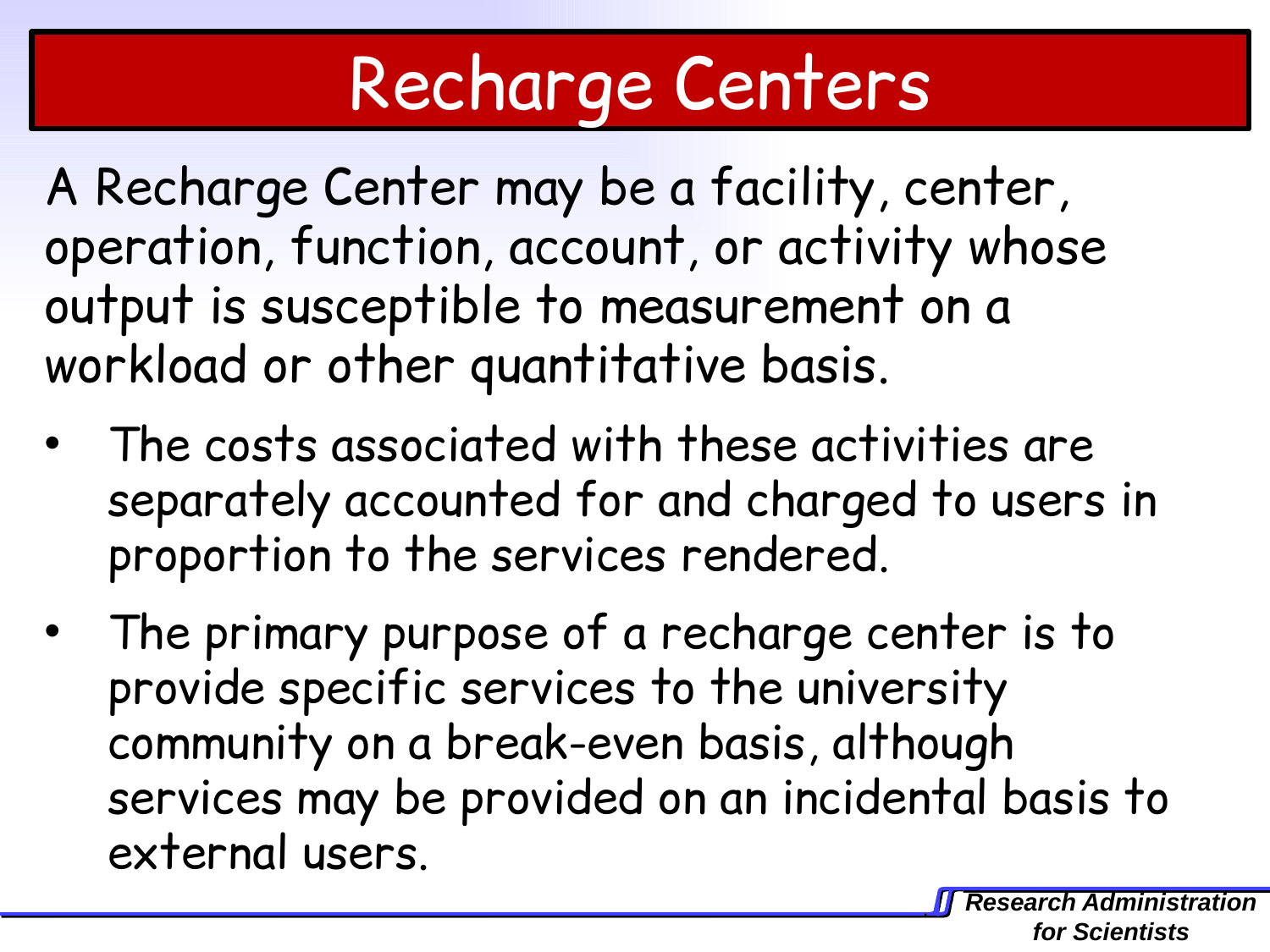

Recharge Centers

A Recharge Center may be a facility, center, operation, function, account, or activity whose output is susceptible to measurement on a workload or other quantitative basis.
The costs associated with these activities are separately accounted for and charged to users in proportion to the services rendered.
The primary purpose of a recharge center is to provide specific services to the university community on a break-even basis, although services may be provided on an incidental basis to external users.